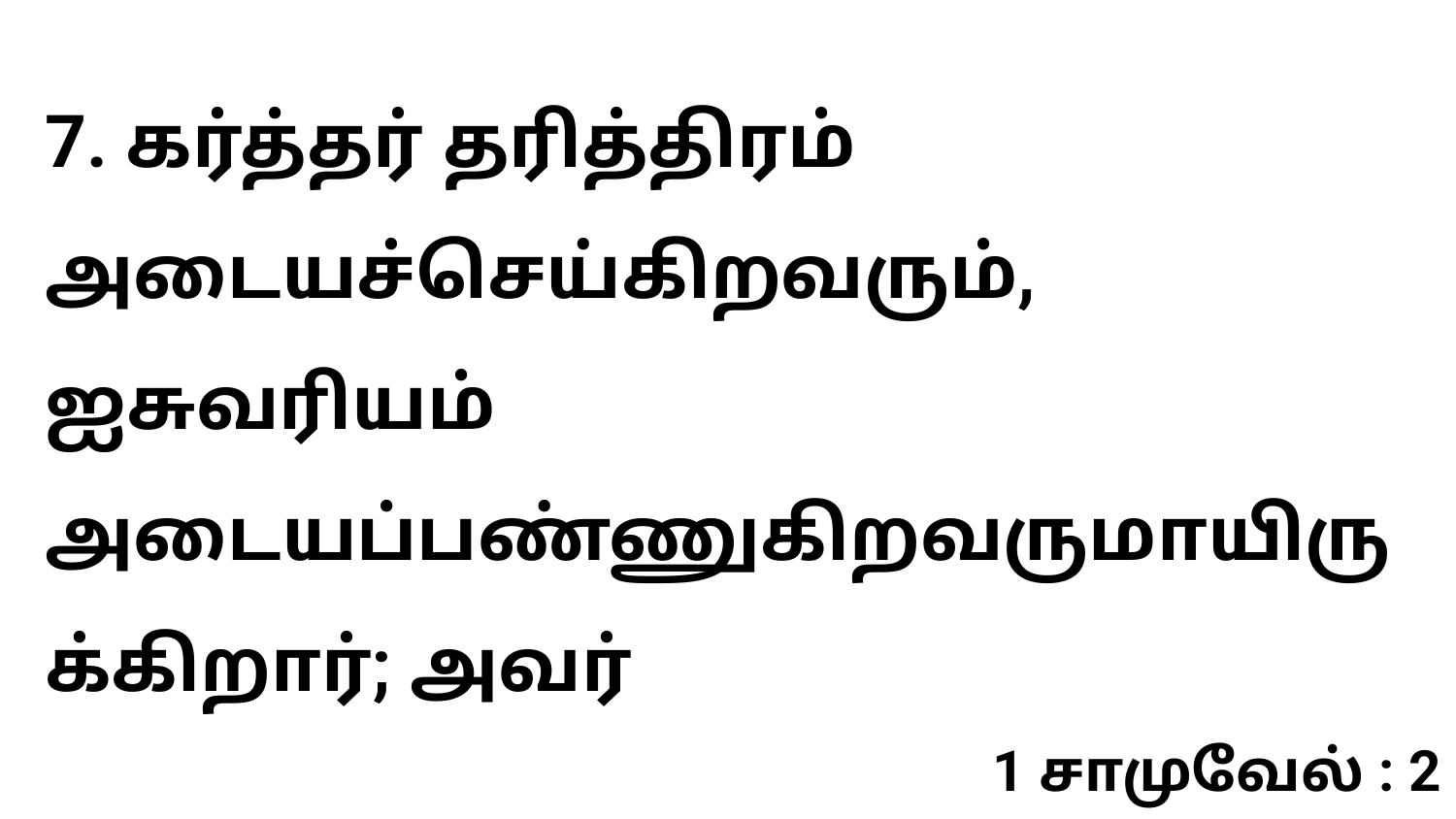

7. கர்த்தர் தரித்திரம் அடையச்செய்கிறவரும், ஐசுவரியம் அடையப்பண்ணுகிறவருமாயிருக்கிறார்; அவர்
1 சாமுவேல் : 2